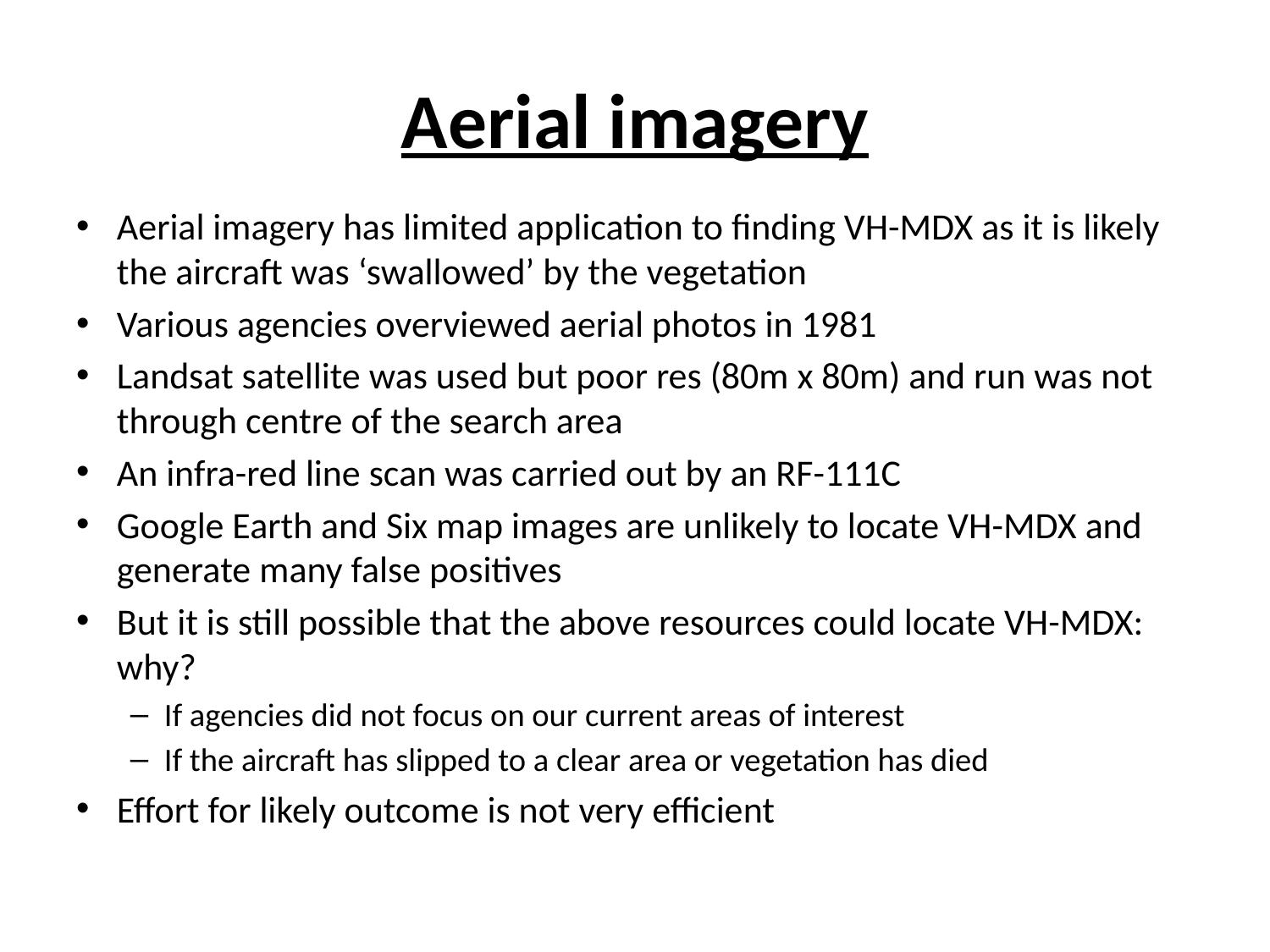

# Aerial imagery
Aerial imagery has limited application to finding VH-MDX as it is likely the aircraft was ‘swallowed’ by the vegetation
Various agencies overviewed aerial photos in 1981
Landsat satellite was used but poor res (80m x 80m) and run was not through centre of the search area
An infra-red line scan was carried out by an RF-111C
Google Earth and Six map images are unlikely to locate VH-MDX and generate many false positives
But it is still possible that the above resources could locate VH-MDX: why?
If agencies did not focus on our current areas of interest
If the aircraft has slipped to a clear area or vegetation has died
Effort for likely outcome is not very efficient